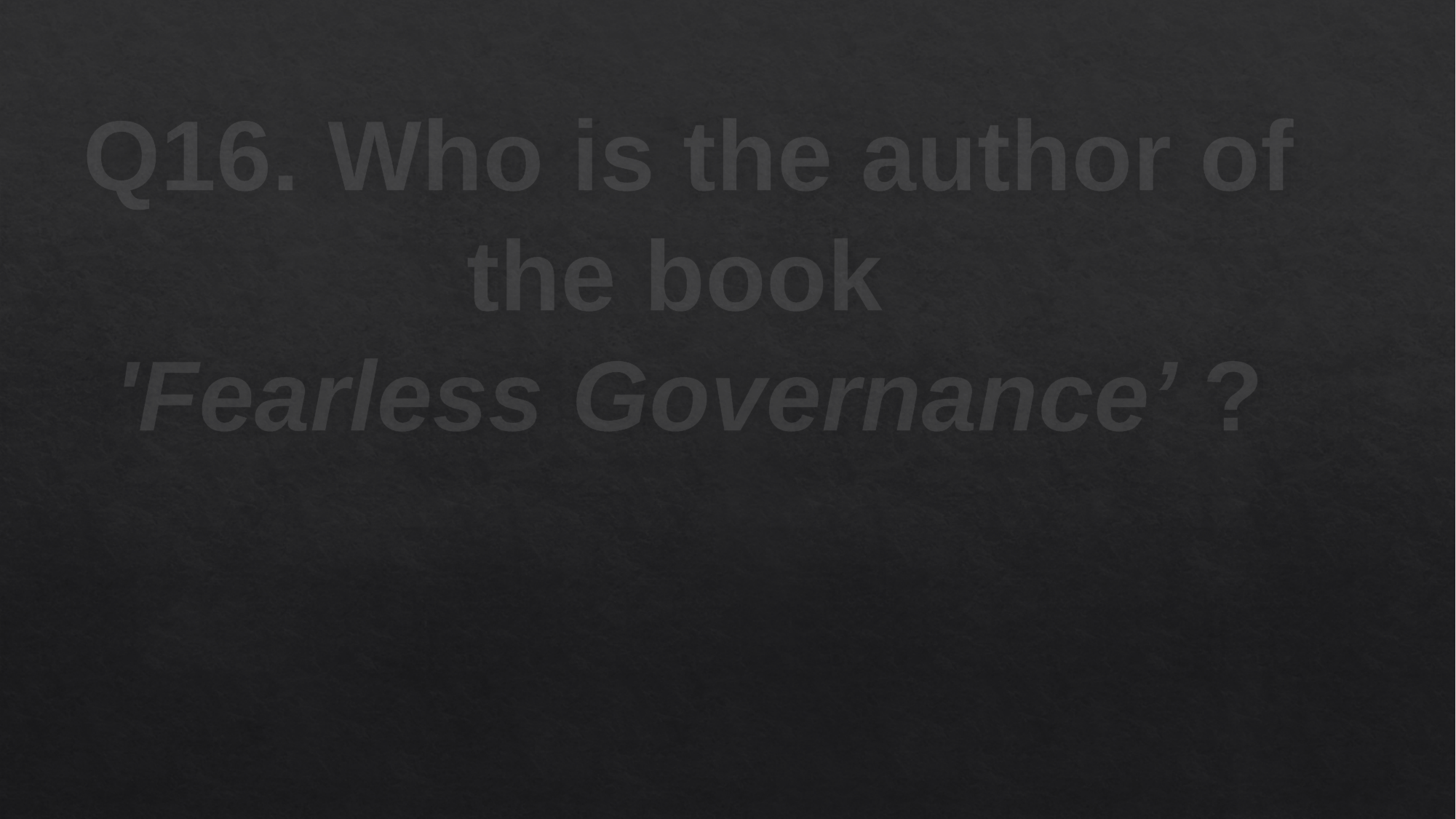

# Q16. Who is the author of the book  'Fearless Governance’ ?